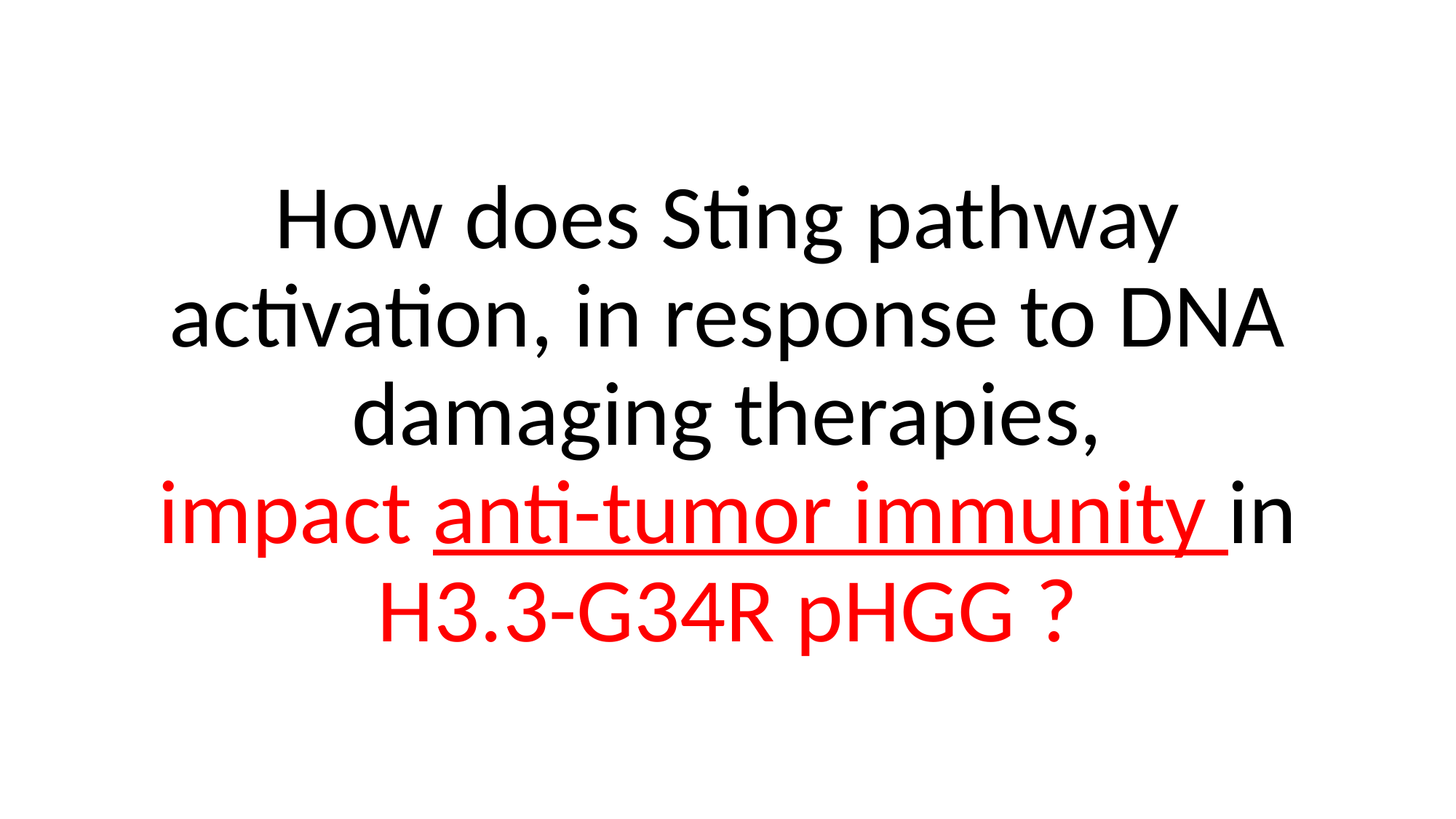

# How does Sting pathway activation, in response to DNA damaging therapies, impact anti-tumor immunity in H3.3-G34R pHGG ?